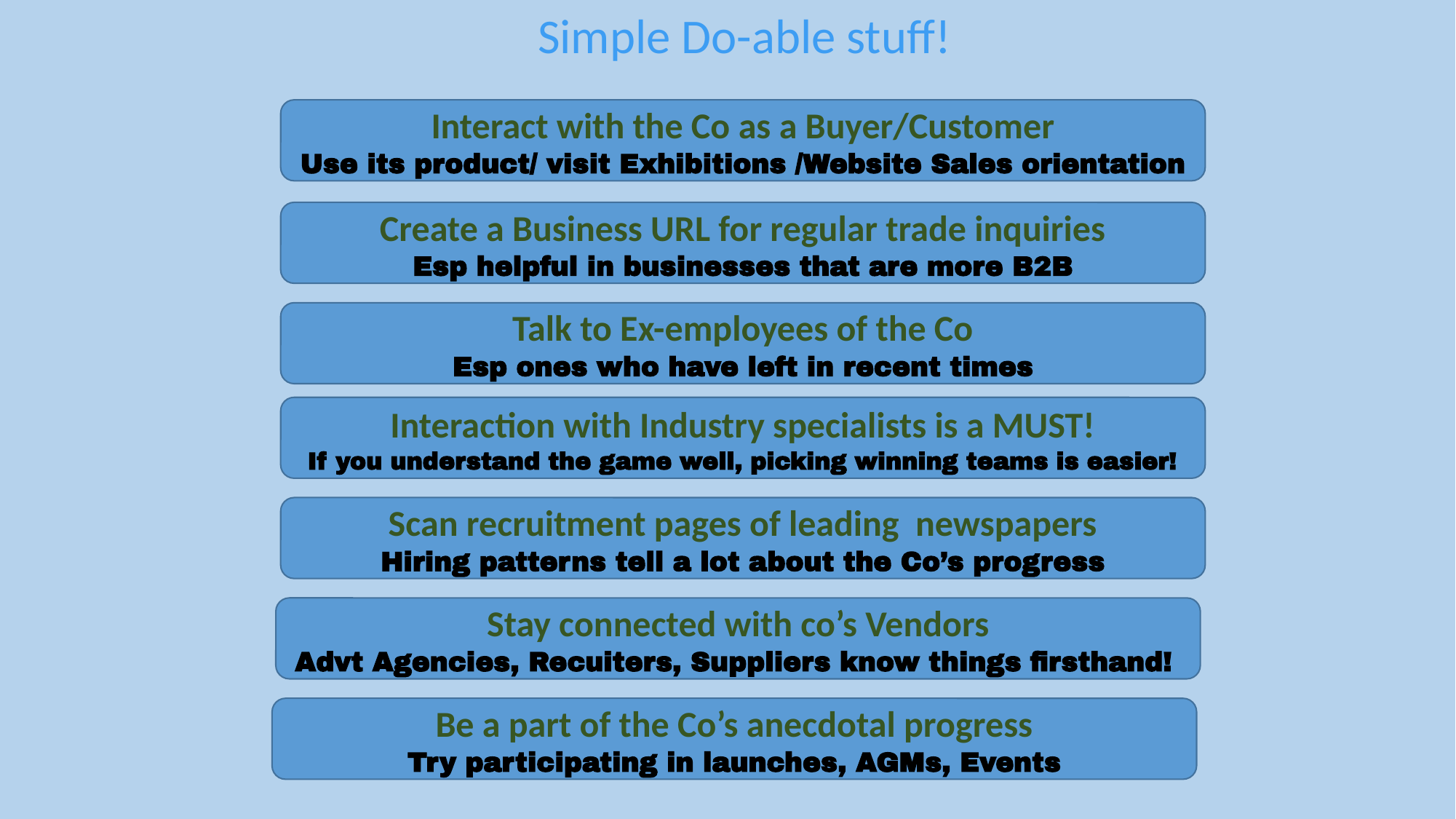

Simple Do-able stuff!
Interact with the Co as a Buyer/Customer
Use its product/ visit Exhibitions /Website Sales orientation
 Create a Business URL for regular trade inquiries
Esp helpful in businesses that are more B2B
Talk to Ex-employees of the Co
Esp ones who have left in recent times
Interaction with Industry specialists is a MUST!
If you understand the game well, picking winning teams is easier!
Scan recruitment pages of leading  newspapers
Hiring patterns tell a lot about the Co’s progress
Stay connected with co’s Vendors
Advt Agencies, Recuiters, Suppliers know things firsthand!
Be a part of the Co’s anecdotal progress
Try participating in launches, AGMs, Events